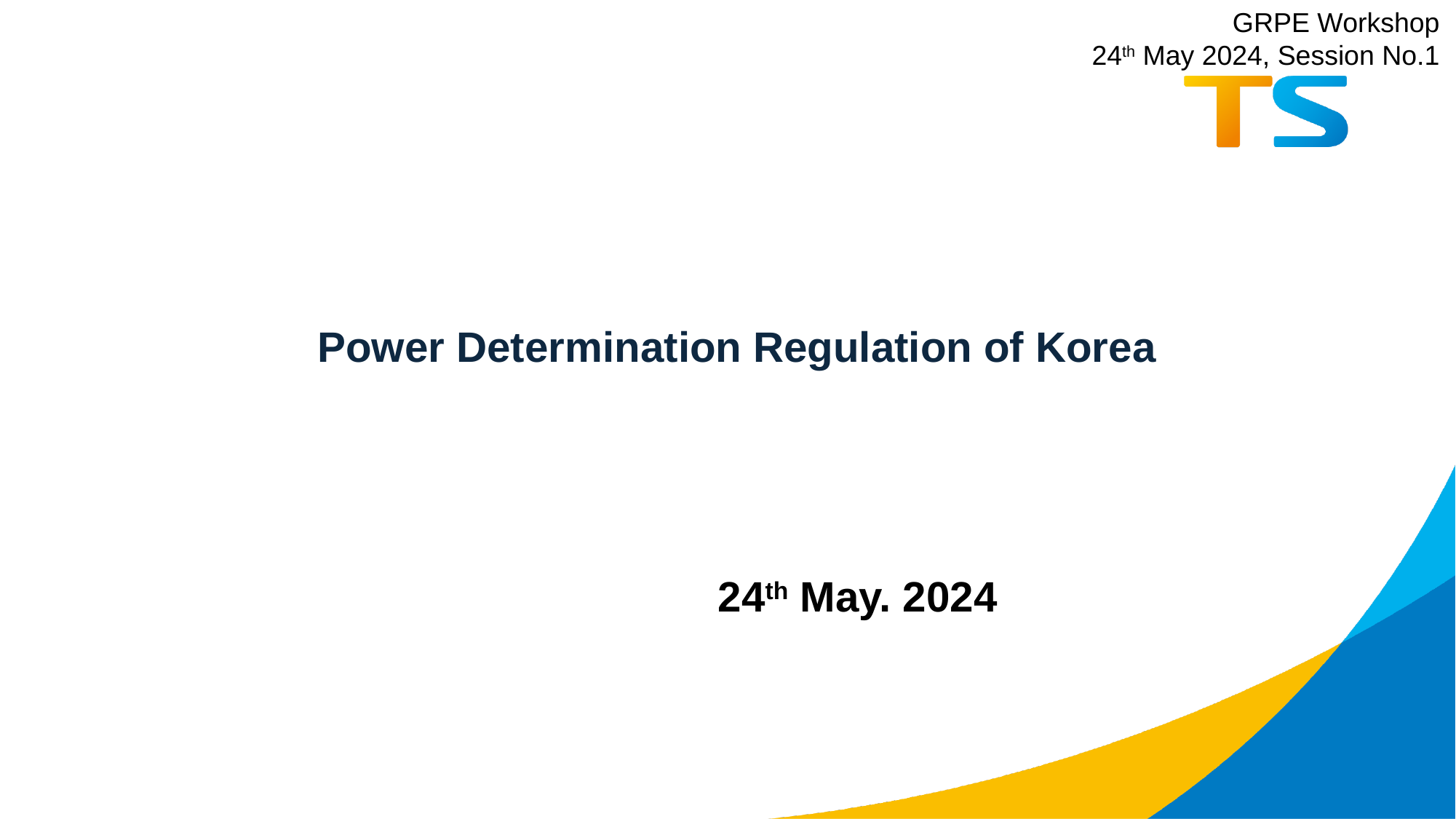

GRPE Workshop
24th May 2024, Session No.1

Power Determination Regulation of Korea
                                           24th May. 2024